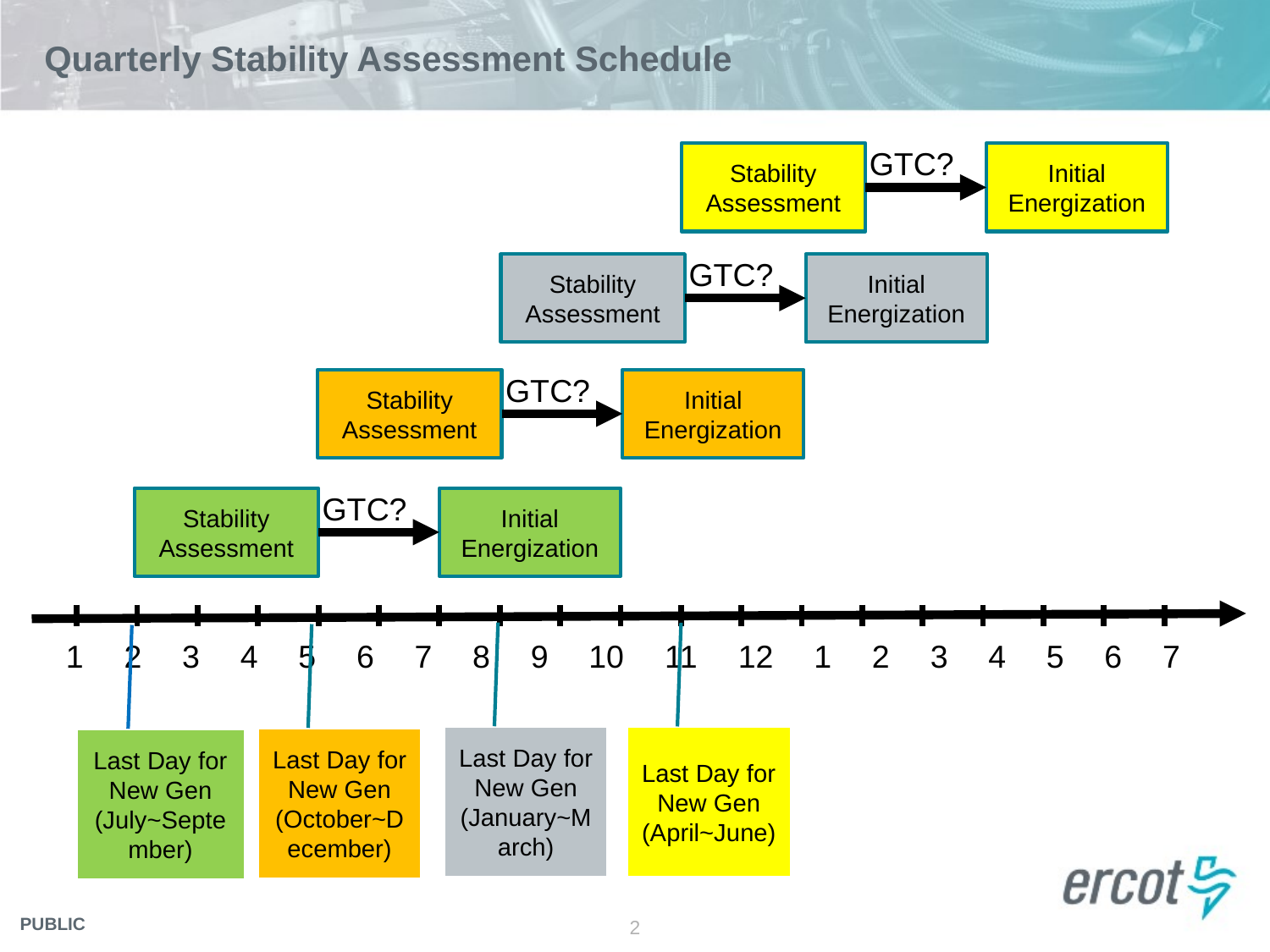

# Quarterly Stability Assessment Schedule
GTC?
Stability Assessment
Initial Energization
GTC?
Stability Assessment
Initial Energization
GTC?
Stability Assessment
Initial Energization
GTC?
Stability Assessment
Initial Energization
1
2
3
4
5
6
7
8
9
10
11
12
1
2
3
4
5
6
7
Last Day for New Gen (January~March)
Last Day for New Gen (April~June)
Last Day for New Gen (October~December)
Last Day for New Gen (July~September)
2